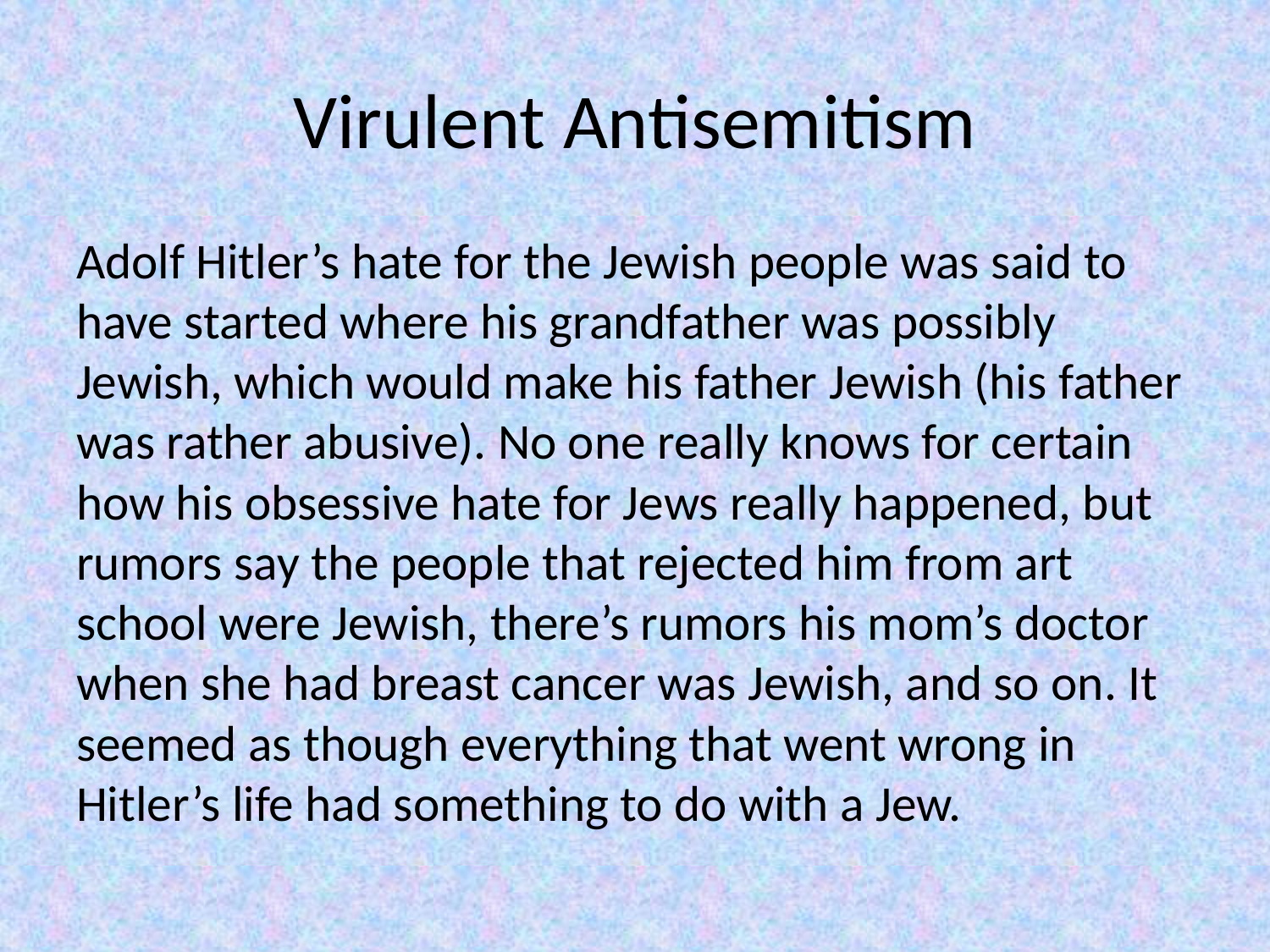

# Virulent Antisemitism
Adolf Hitler’s hate for the Jewish people was said to have started where his grandfather was possibly Jewish, which would make his father Jewish (his father was rather abusive). No one really knows for certain how his obsessive hate for Jews really happened, but rumors say the people that rejected him from art school were Jewish, there’s rumors his mom’s doctor when she had breast cancer was Jewish, and so on. It seemed as though everything that went wrong in Hitler’s life had something to do with a Jew.